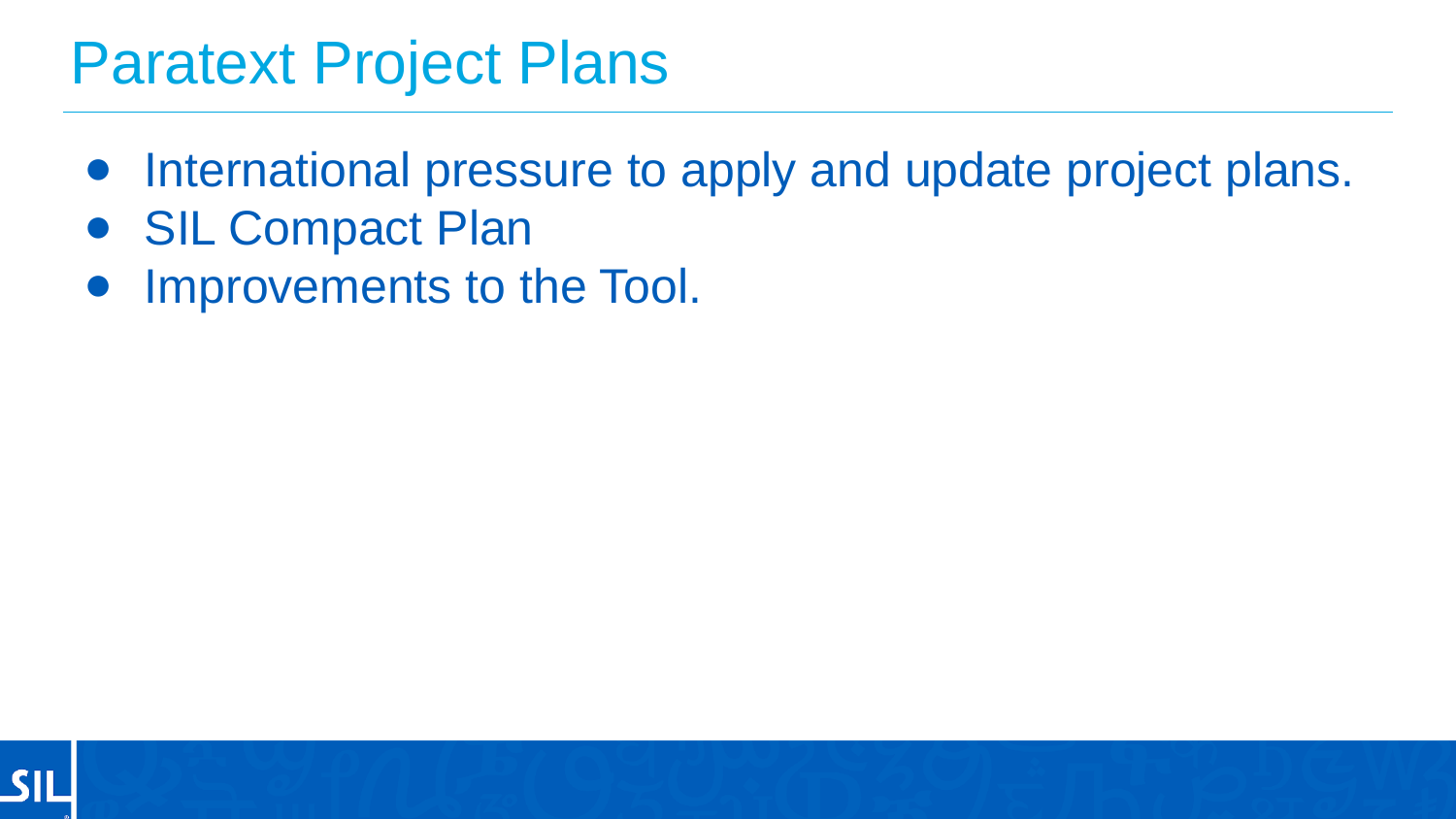

# Paratext Project Plans
International pressure to apply and update project plans.
SIL Compact Plan
Improvements to the Tool.